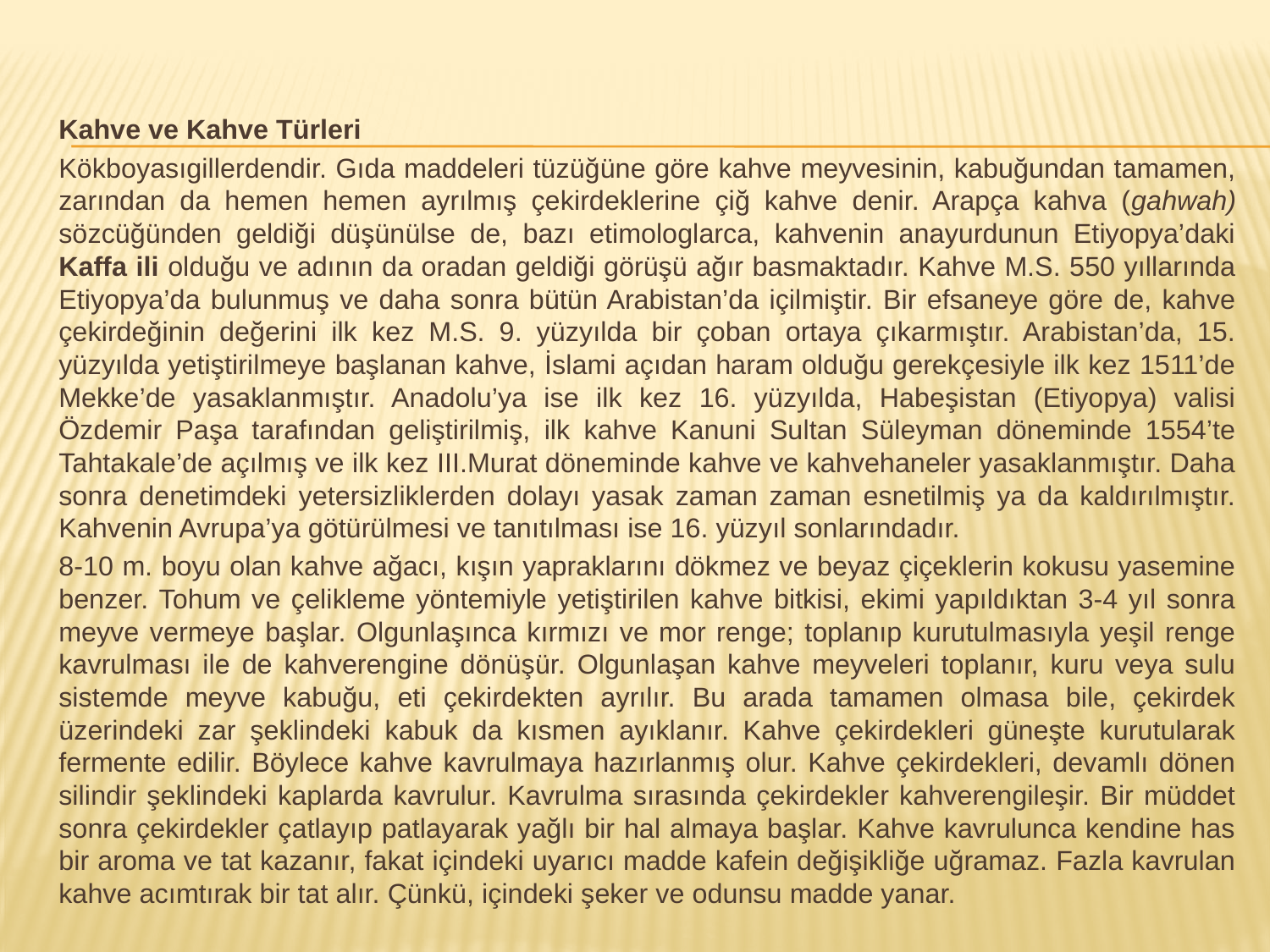

Kahve ve Kahve Türleri
		Kökboyasıgillerdendir. Gıda maddeleri tüzüğüne göre kahve meyvesinin, kabuğundan tamamen, zarından da hemen hemen ayrılmış çekirdeklerine çiğ kahve denir. Arapça kahva (gahwah) sözcüğünden geldiği düşünülse de, bazı etimologlarca, kahvenin anayurdunun Etiyopya’daki Kaffa ili olduğu ve adının da oradan geldiği görüşü ağır basmaktadır. Kahve M.S. 550 yıllarında Etiyopya’da bulunmuş ve daha sonra bütün Arabistan’da içilmiştir. Bir efsaneye göre de, kahve çekirdeğinin değerini ilk kez M.S. 9. yüzyılda bir çoban ortaya çıkarmıştır. Arabistan’da, 15. yüzyılda yetiştirilmeye başlanan kahve, İslami açıdan haram olduğu gerekçesiyle ilk kez 1511’de Mekke’de yasaklanmıştır. Anadolu’ya ise ilk kez 16. yüzyılda, Habeşistan (Etiyopya) valisi Özdemir Paşa tarafından geliştirilmiş, ilk kahve Kanuni Sultan Süleyman döneminde 1554’te Tahtakale’de açılmış ve ilk kez III.Murat döneminde kahve ve kahvehaneler yasaklanmıştır. Daha sonra denetimdeki yetersizliklerden dolayı yasak zaman zaman esnetilmiş ya da kaldırılmıştır. Kahvenin Avrupa’ya götürülmesi ve tanıtılması ise 16. yüzyıl sonlarındadır.
		8-10 m. boyu olan kahve ağacı, kışın yapraklarını dökmez ve beyaz çiçeklerin kokusu yasemine benzer. Tohum ve çelikleme yöntemiyle yetiştirilen kahve bitkisi, ekimi yapıldıktan 3-4 yıl sonra meyve vermeye başlar. Olgunlaşınca kırmızı ve mor renge; toplanıp kurutulmasıyla yeşil renge kavrulması ile de kahverengine dönüşür. Olgunlaşan kahve meyveleri toplanır, kuru veya sulu sistemde meyve kabuğu, eti çekirdekten ayrılır. Bu arada tamamen olmasa bile, çekirdek üzerindeki zar şeklindeki kabuk da kısmen ayıklanır. Kahve çekirdekleri güneşte kurutularak fermente edilir. Böylece kahve kavrulmaya hazırlanmış olur. Kahve çekirdekleri, devamlı dönen silindir şeklindeki kaplarda kavrulur. Kavrulma sırasında çekirdekler kahverengileşir. Bir müddet sonra çekirdekler çatlayıp patlayarak yağlı bir hal almaya başlar. Kahve kavrulunca kendine has bir aroma ve tat kazanır, fakat içindeki uyarıcı madde kafein değişikliğe uğramaz. Fazla kavrulan kahve acımtırak bir tat alır. Çünkü, içindeki şeker ve odunsu madde yanar.